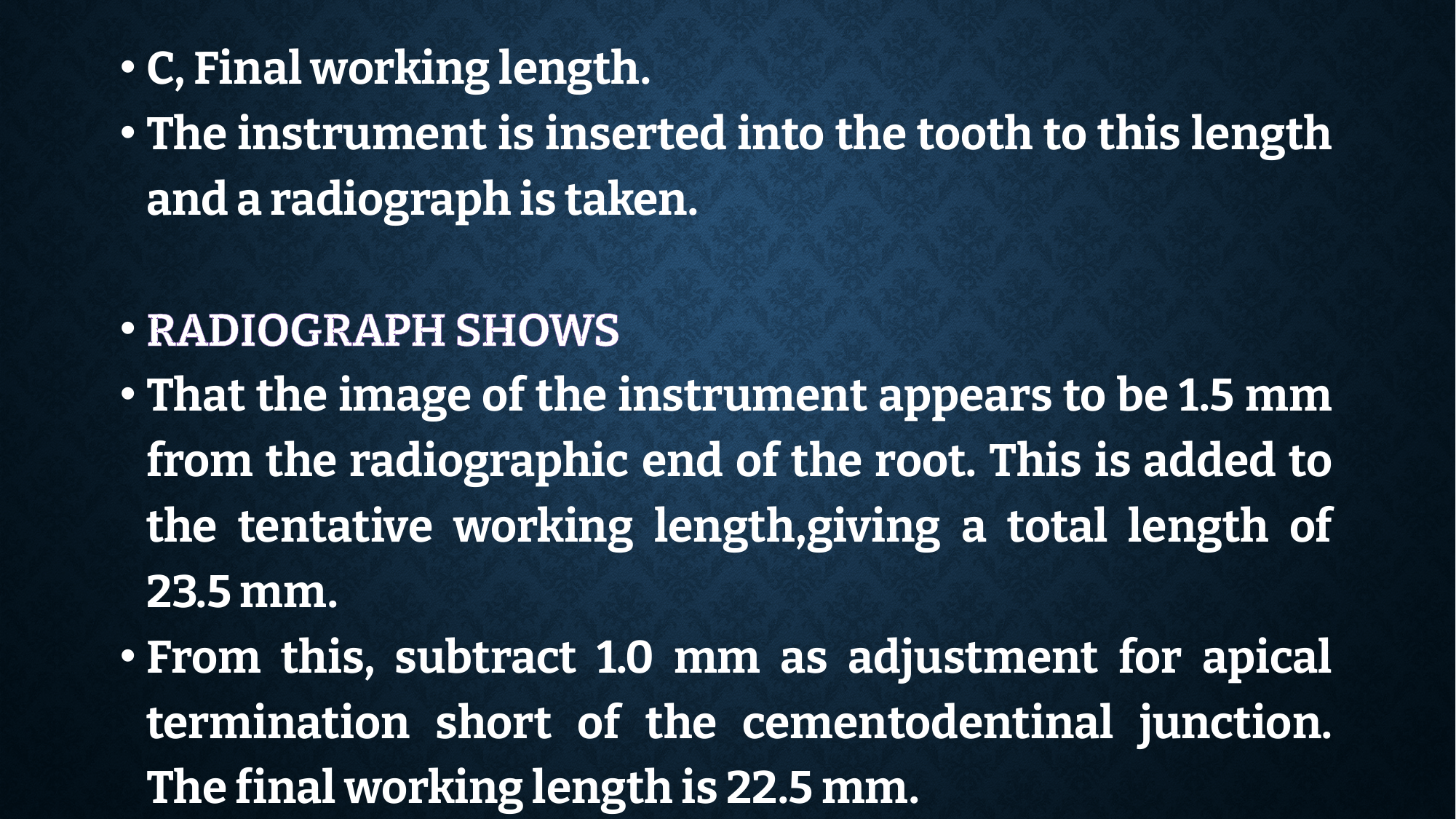

C, Final working length.
The instrument is inserted into the tooth to this length and a radiograph is taken.

Radiograph shows
That the image of the instrument appears to be 1.5 mm from the radiographic end of the root. This is added to the tentative working length,giving a total length of 23.5 mm.
From this, subtract 1.0 mm as adjustment for apical termination short of the cementodentinal junction. The final working length is 22.5 mm.

#